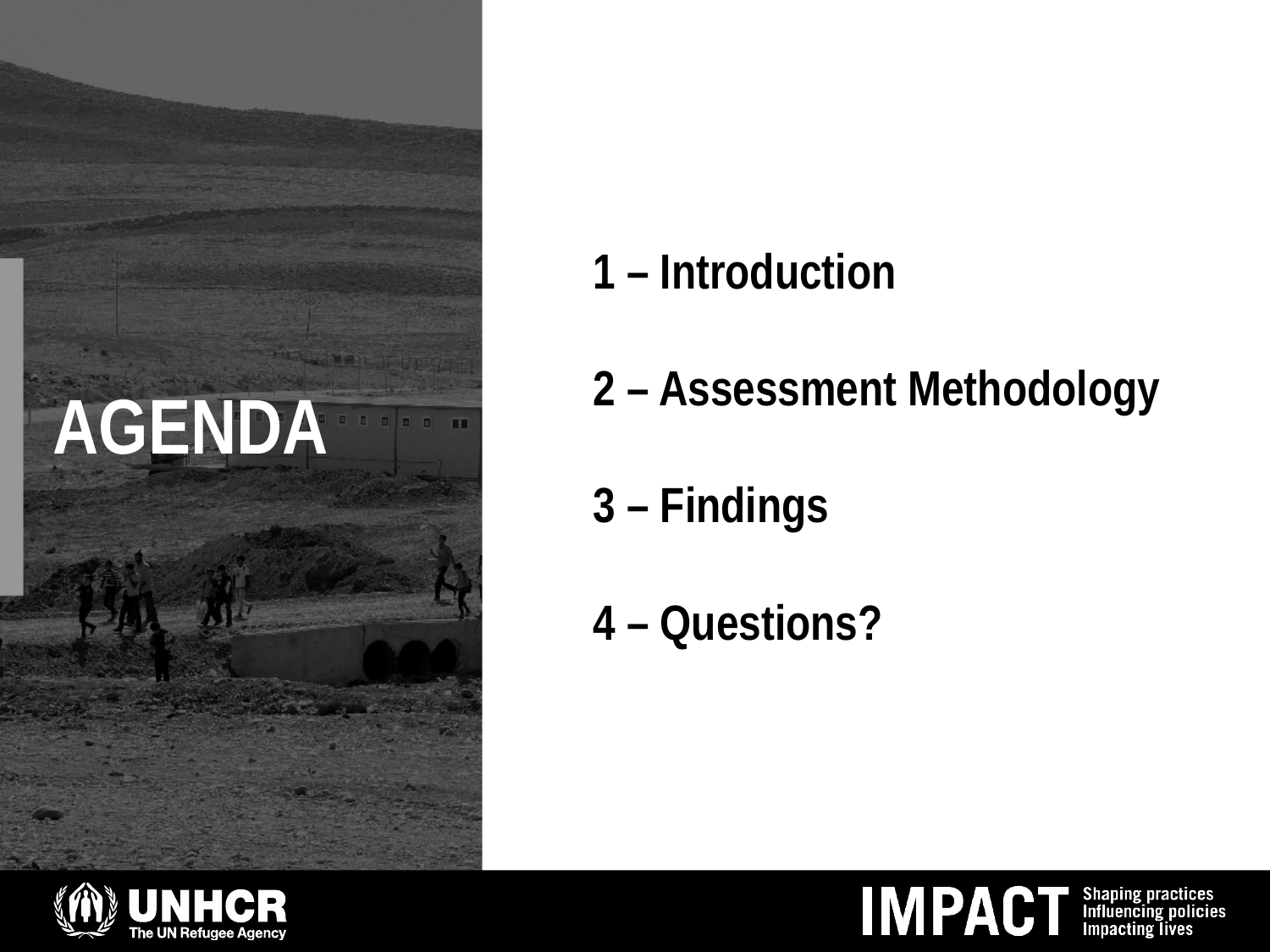

1 – Introduction
2 – Assessment Methodology
3 – Findings
4 – Questions?
# AGENDA